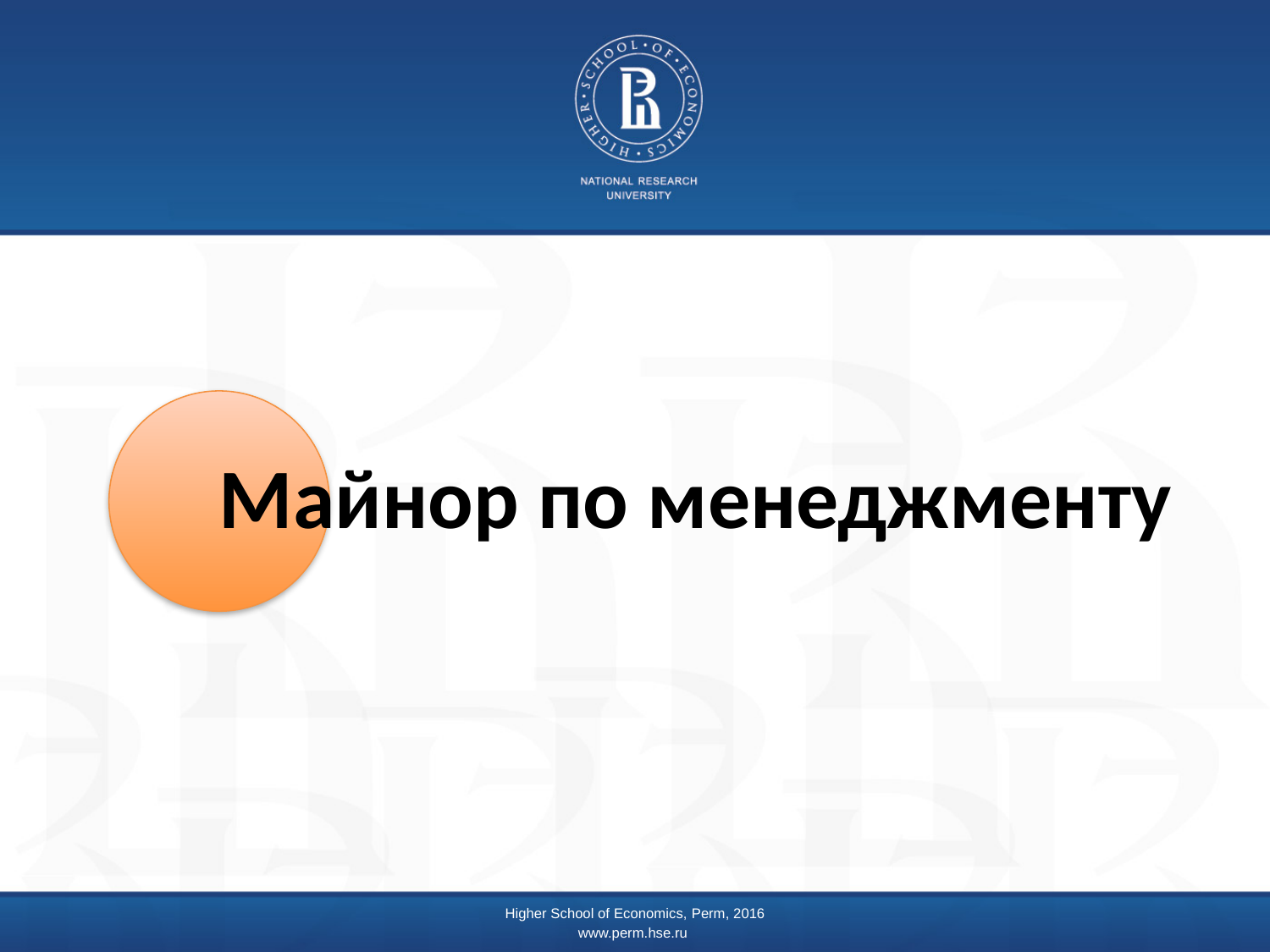

Майнор по менеджменту
Higher School of Economics, Perm, 2016
www.perm.hse.ru